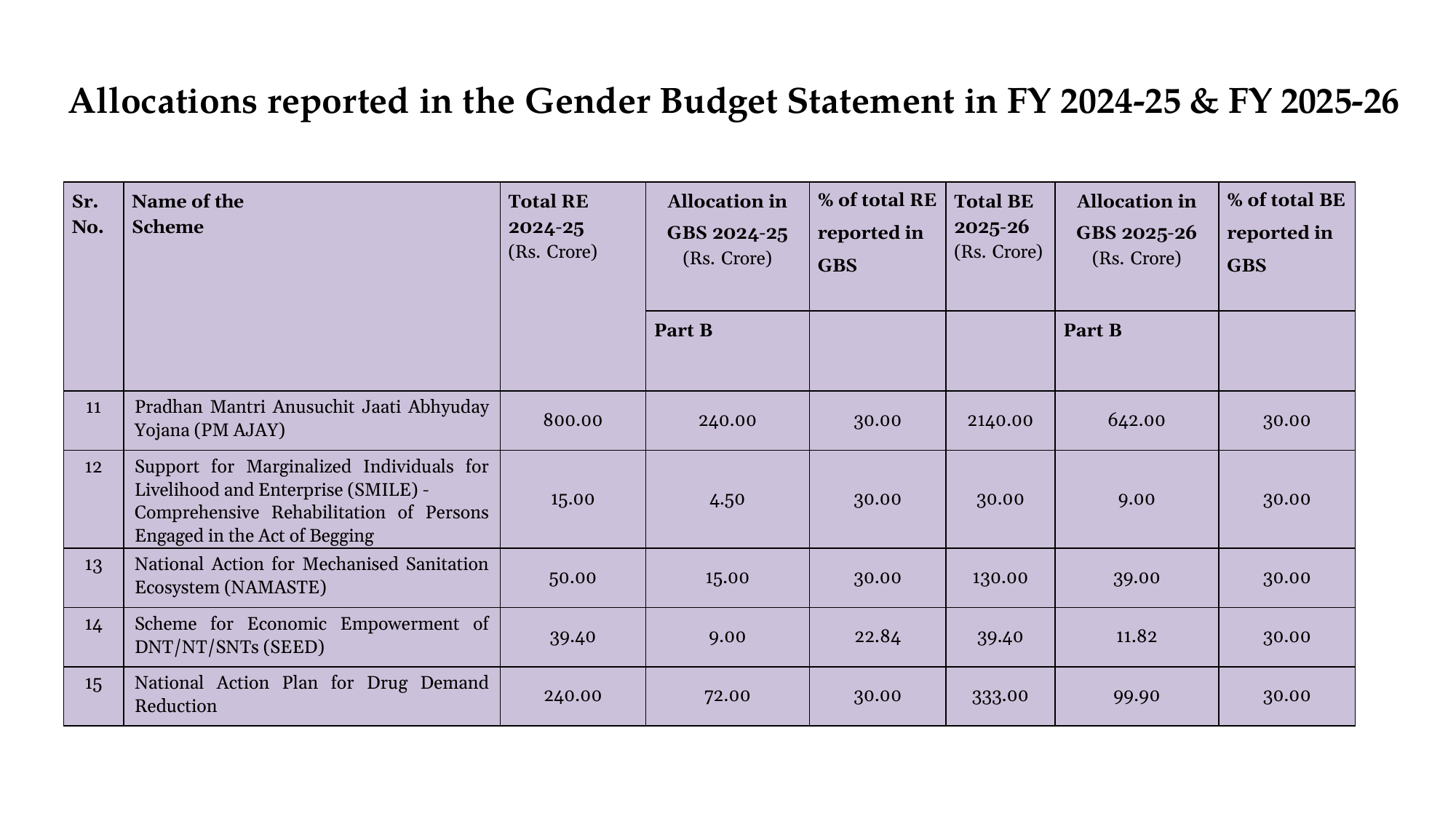

# Allocations reported in the Gender Budget Statement in FY 2024-25 & FY 2025-26
| Sr. No. | Name of the Scheme | Total RE 2024-25 (Rs. Crore) | Allocation in GBS 2024-25 (Rs. Crore) | % of total RE reported in GBS | Total BE 2025-26 (Rs. Crore) | Allocation in GBS 2025-26 (Rs. Crore) | % of total BE reported in GBS |
| --- | --- | --- | --- | --- | --- | --- | --- |
|  |  |  | Part B |  |  | Part B |  |
| 11 | Pradhan Mantri Anusuchit Jaati Abhyuday Yojana (PM AJAY) | 800.00 | 240.00 | 30.00 | 2140.00 | 642.00 | 30.00 |
| 12 | Support for Marginalized Individuals for Livelihood and Enterprise (SMILE) - Comprehensive Rehabilitation of Persons Engaged in the Act of Begging | 15.00 | 4.50 | 30.00 | 30.00 | 9.00 | 30.00 |
| 13 | National Action for Mechanised Sanitation Ecosystem (NAMASTE) | 50.00 | 15.00 | 30.00 | 130.00 | 39.00 | 30.00 |
| 14 | Scheme for Economic Empowerment of DNT/NT/SNTs (SEED) | 39.40 | 9.00 | 22.84 | 39.40 | 11.82 | 30.00 |
| 15 | National Action Plan for Drug Demand Reduction | 240.00 | 72.00 | 30.00 | 333.00 | 99.90 | 30.00 |